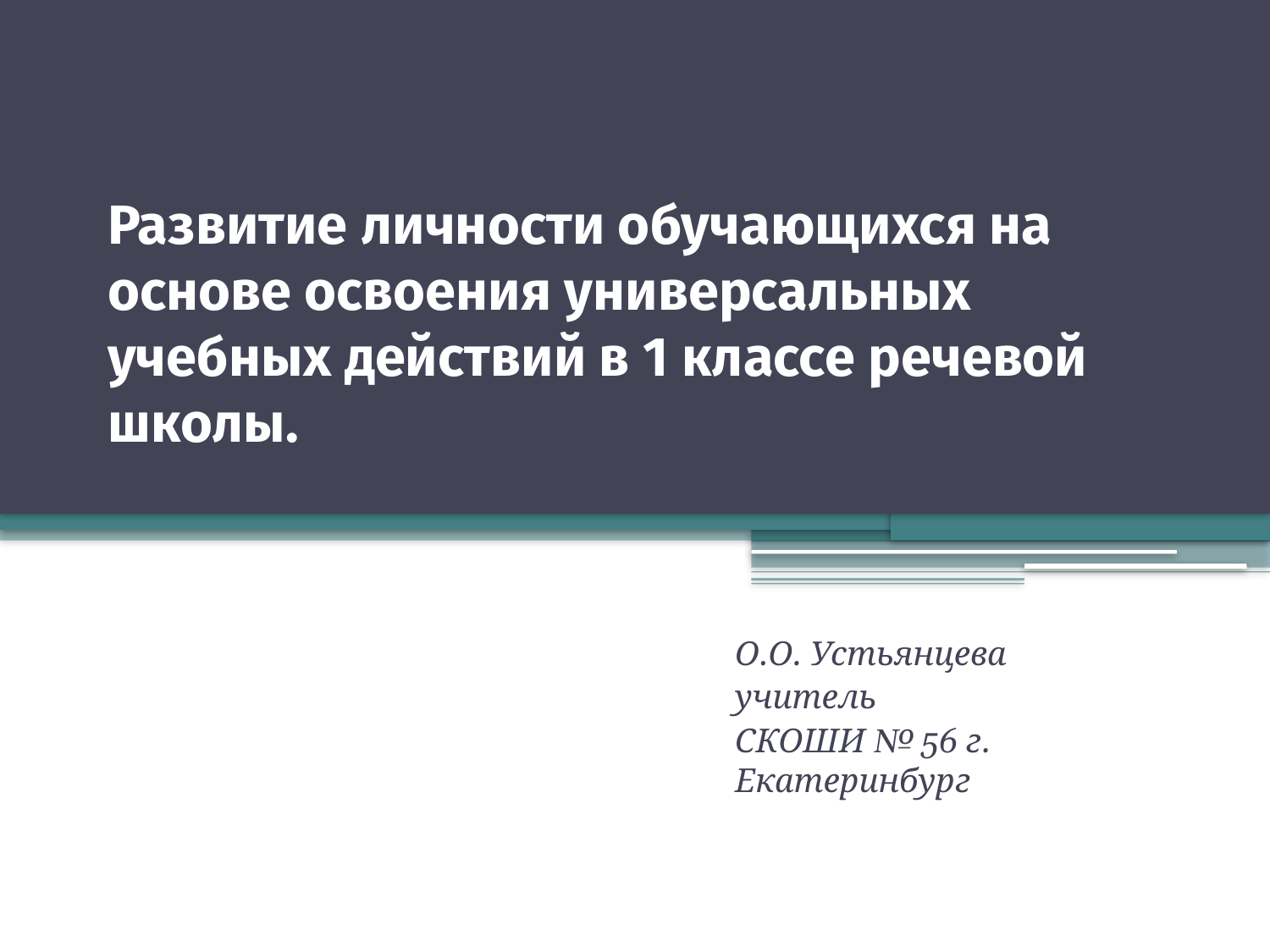

# Развитие личности обучающихся на основе освоения универсальных учебных действий в 1 классе речевой школы.
О.О. Устьянцева
учитель
СКОШИ № 56 г. Екатеринбург